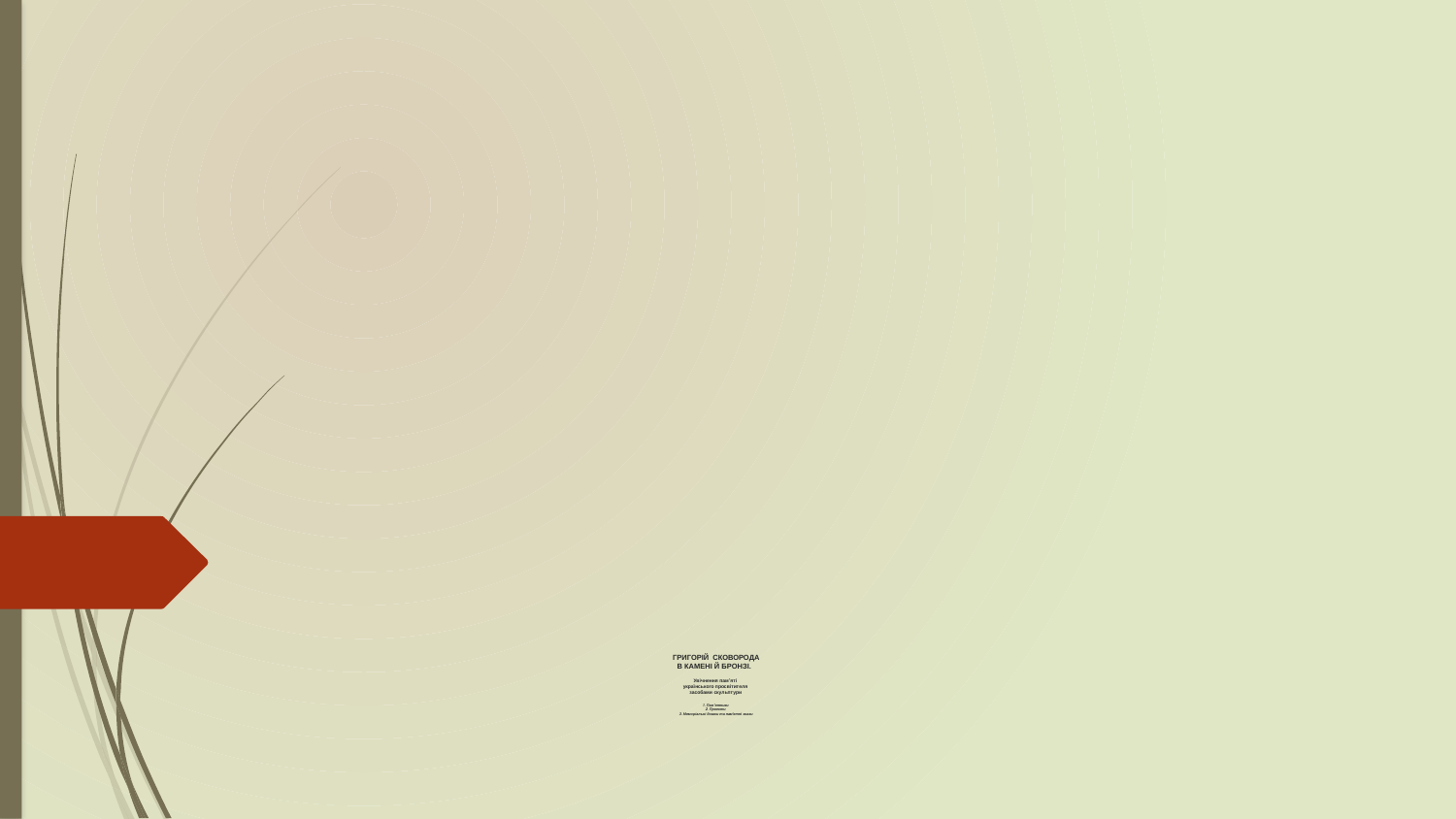

# ГРИГОРІЙ  СКОВОРОДА В КАМЕНІ Й БРОНЗІ. Увічнення пам’яті українського просвітителя засобами скульптури 1. Пам’ятники 2. Проекти 3. Меморіальні дошки та пам’ятні знаки